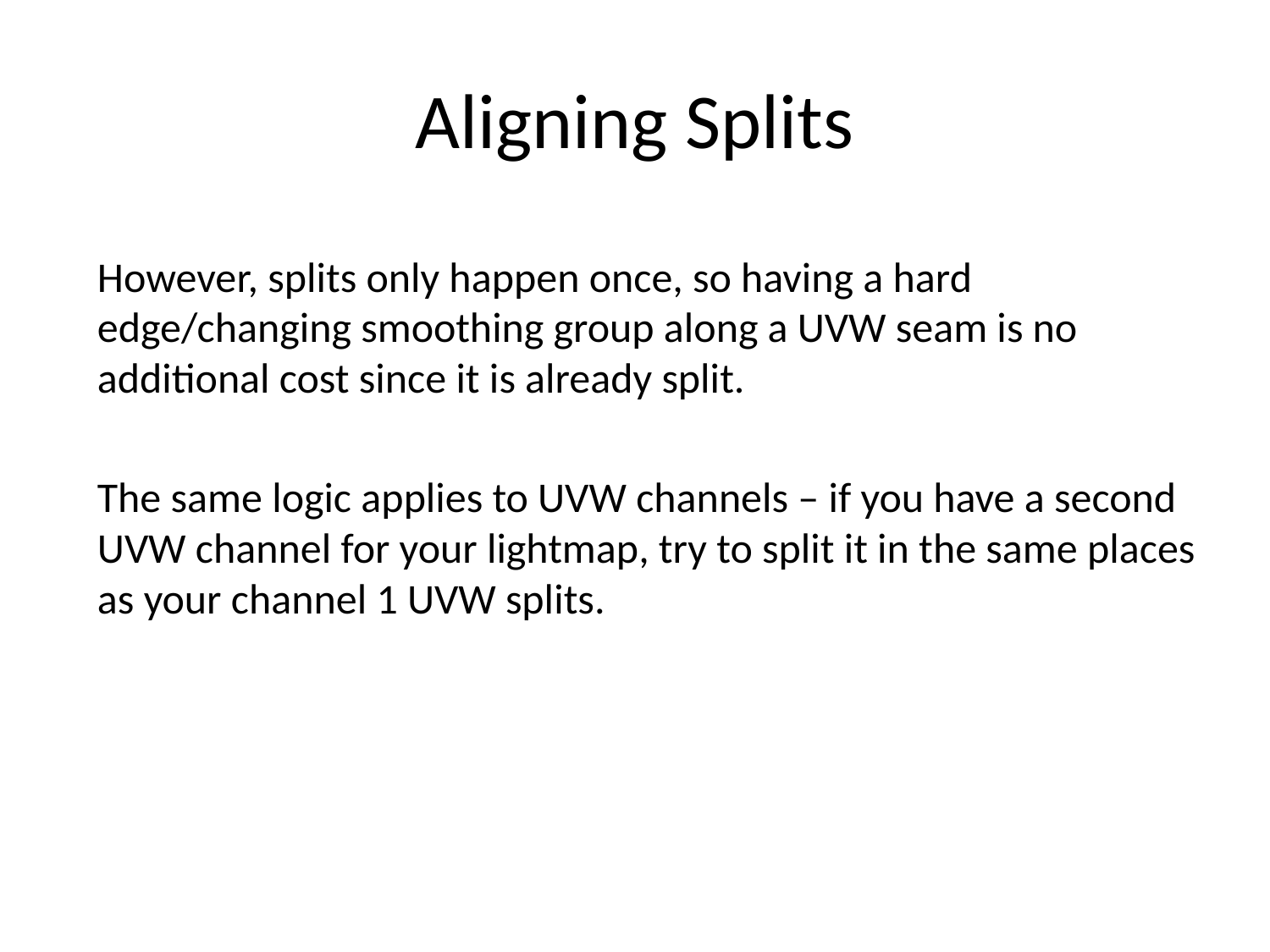

# Aligning Splits
However, splits only happen once, so having a hard edge/changing smoothing group along a UVW seam is no additional cost since it is already split.

The same logic applies to UVW channels – if you have a second UVW channel for your lightmap, try to split it in the same places as your channel 1 UVW splits.